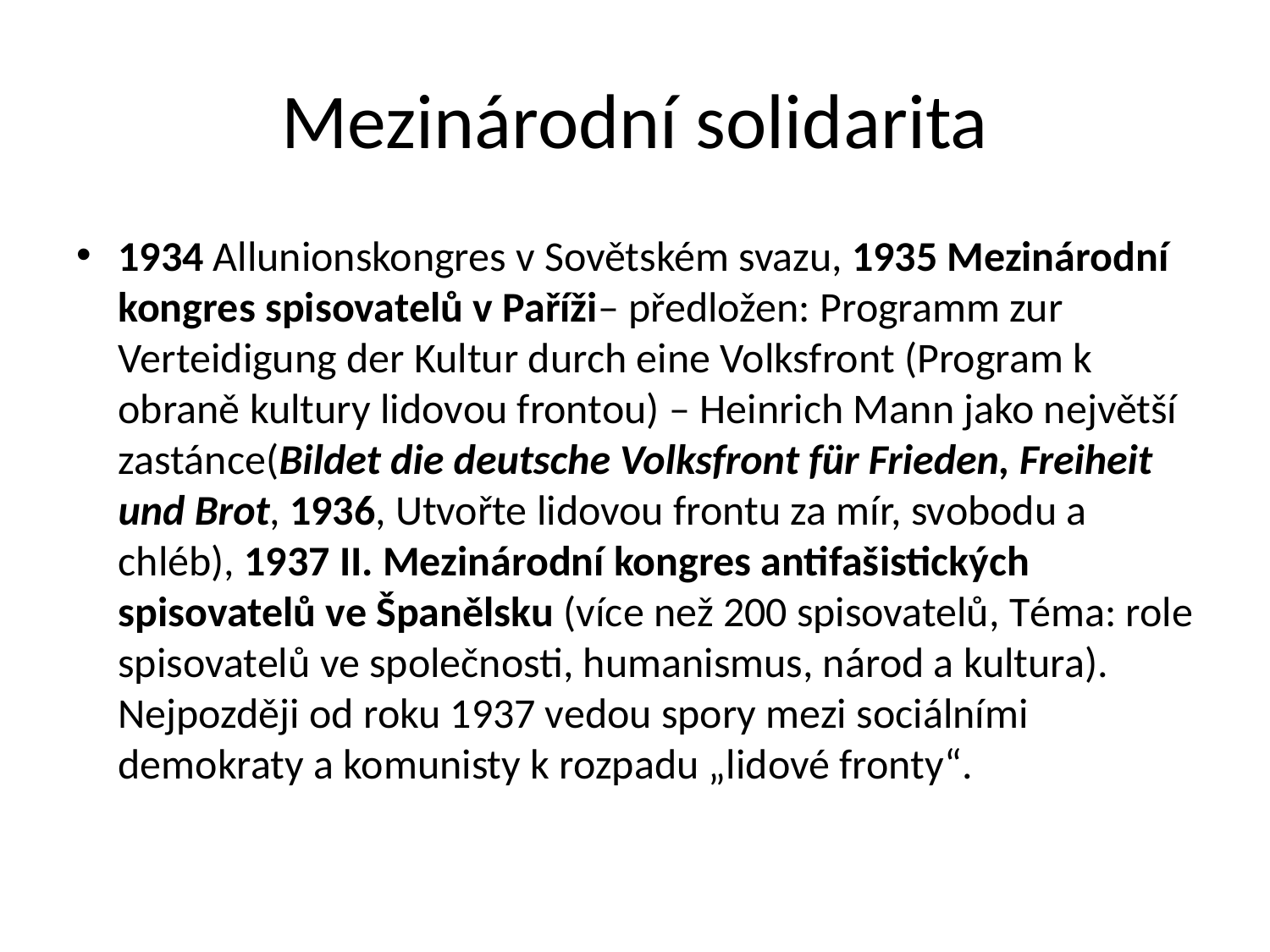

# Mezinárodní solidarita
1934 Allunionskongres v Sovětském svazu, 1935 Mezinárodní kongres spisovatelů v Paříži– předložen: Programm zur Verteidigung der Kultur durch eine Volksfront (Program k obraně kultury lidovou frontou) – Heinrich Mann jako největší zastánce(Bildet die deutsche Volksfront für Frieden, Freiheit und Brot, 1936, Utvořte lidovou frontu za mír, svobodu a chléb), 1937 II. Mezinárodní kongres antifašistických spisovatelů ve Španělsku (více než 200 spisovatelů, Téma: role spisovatelů ve společnosti, humanismus, národ a kultura).  Nejpozději od roku 1937 vedou spory mezi sociálními demokraty a komunisty k rozpadu „lidové fronty“.